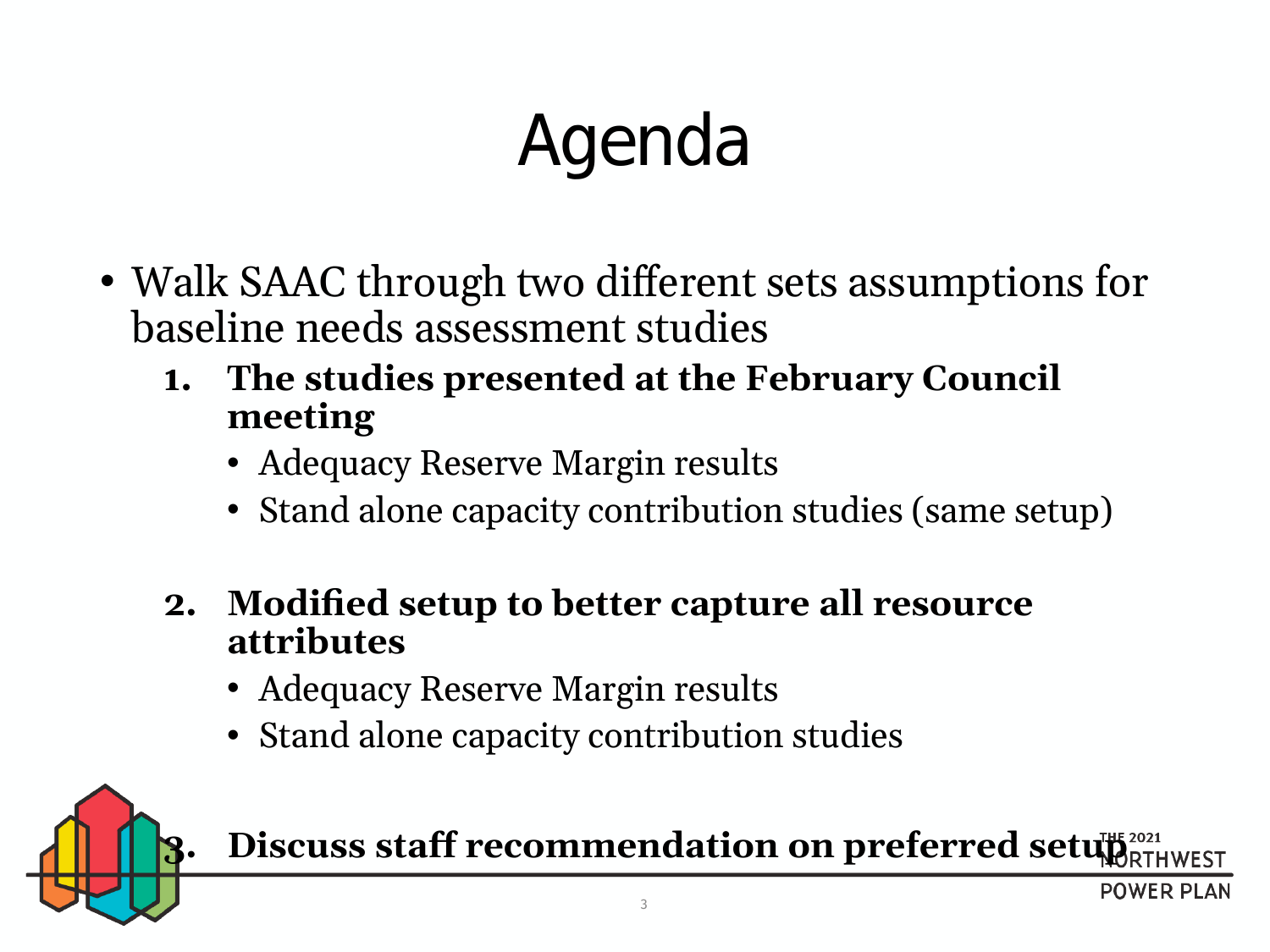

# Agenda
Walk SAAC through two different sets assumptions for baseline needs assessment studies
The studies presented at the February Council meeting
Adequacy Reserve Margin results
Stand alone capacity contribution studies (same setup)

Modified setup to better capture all resource attributes
Adequacy Reserve Margin results
Stand alone capacity contribution studies

Discuss staff recommendation on preferred setup

3